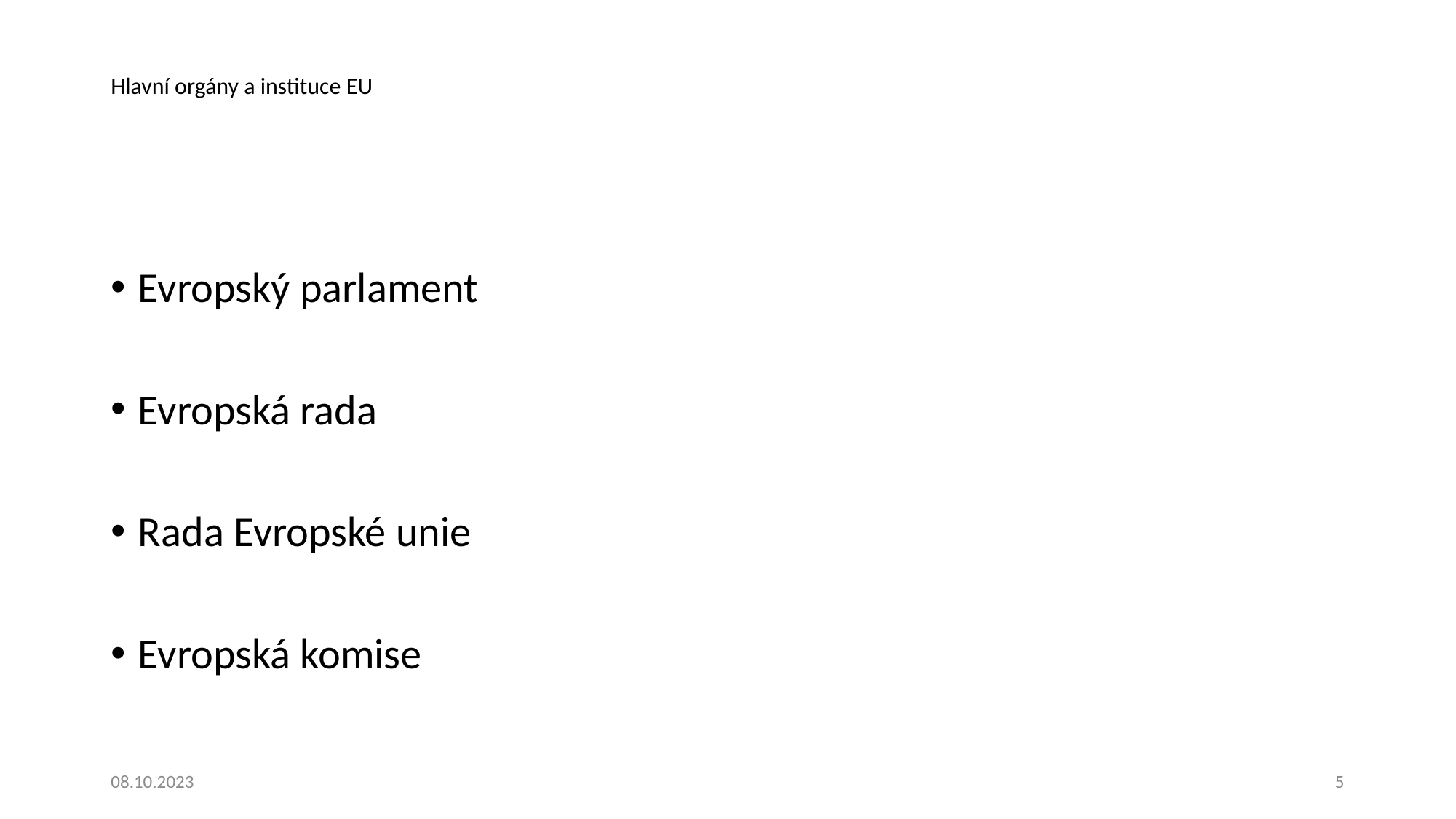

# Hlavní orgány a instituce EU

Evropský parlament

Evropská rada

Rada Evropské unie

Evropská komise

08.10.2023
5